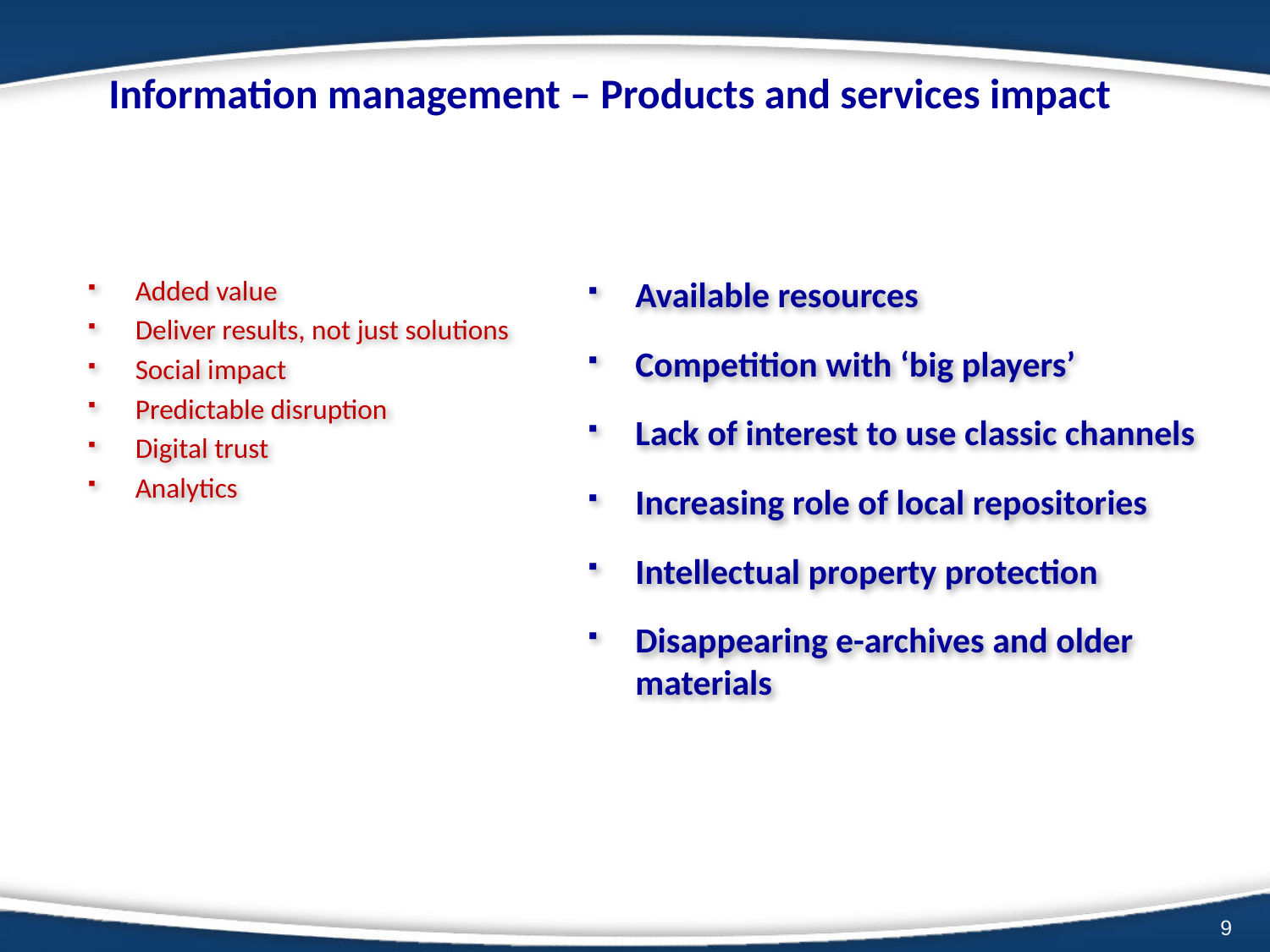

# Information management – Products and services impact
Added value
Deliver results, not just solutions
Social impact
Predictable disruption
Digital trust
Analytics
Available resources

Competition with ‘big players’

Lack of interest to use classic channels

Increasing role of local repositories

Intellectual property protection

Disappearing e-archives and older materials
9